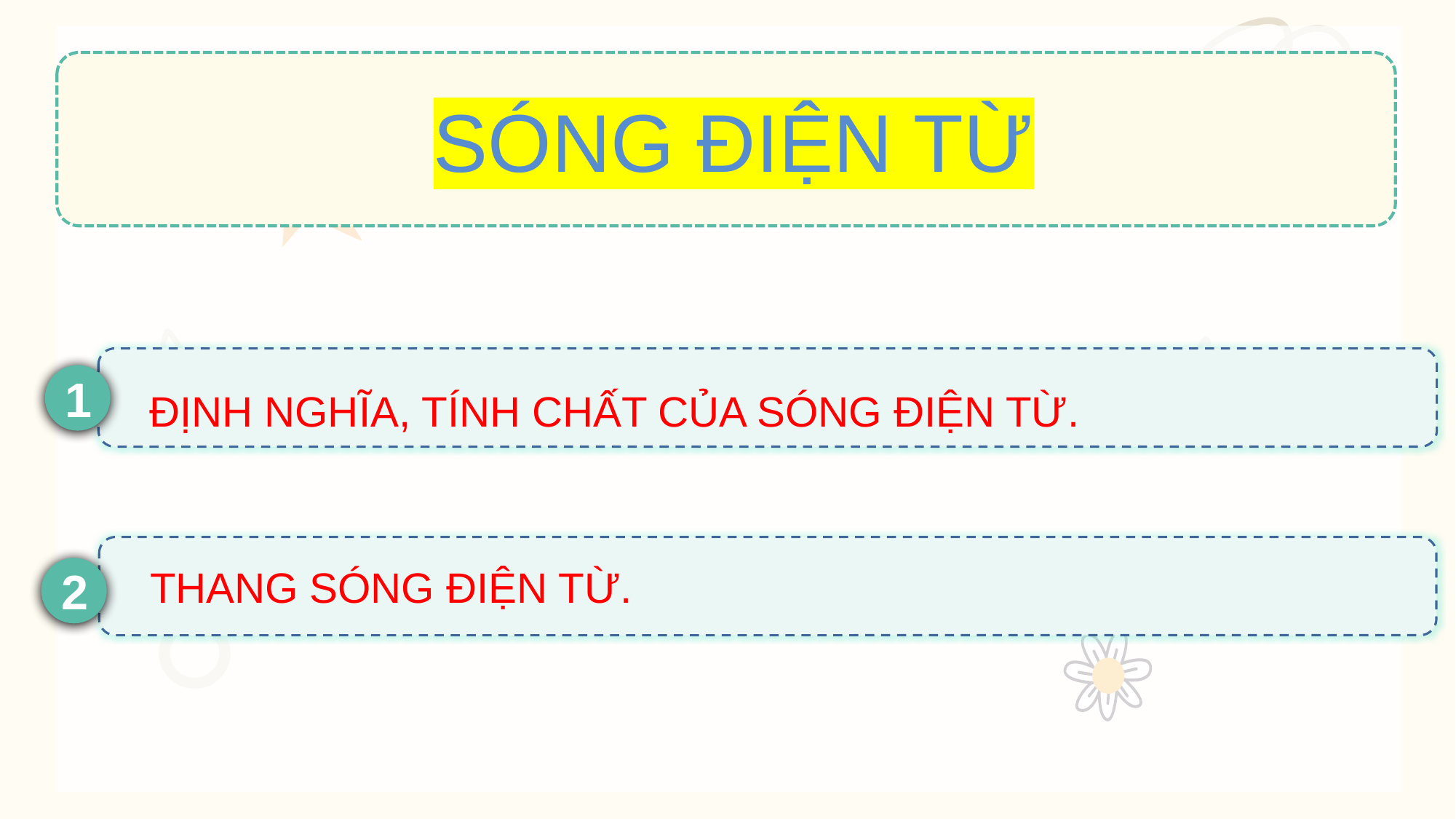

SÓNG ĐIỆN TỪ
   ĐỊNH NGHĨA, TÍNH CHẤT CỦA SÓNG ĐIỆN TỪ.
1
   THANG SÓNG ĐIỆN TỪ.
2